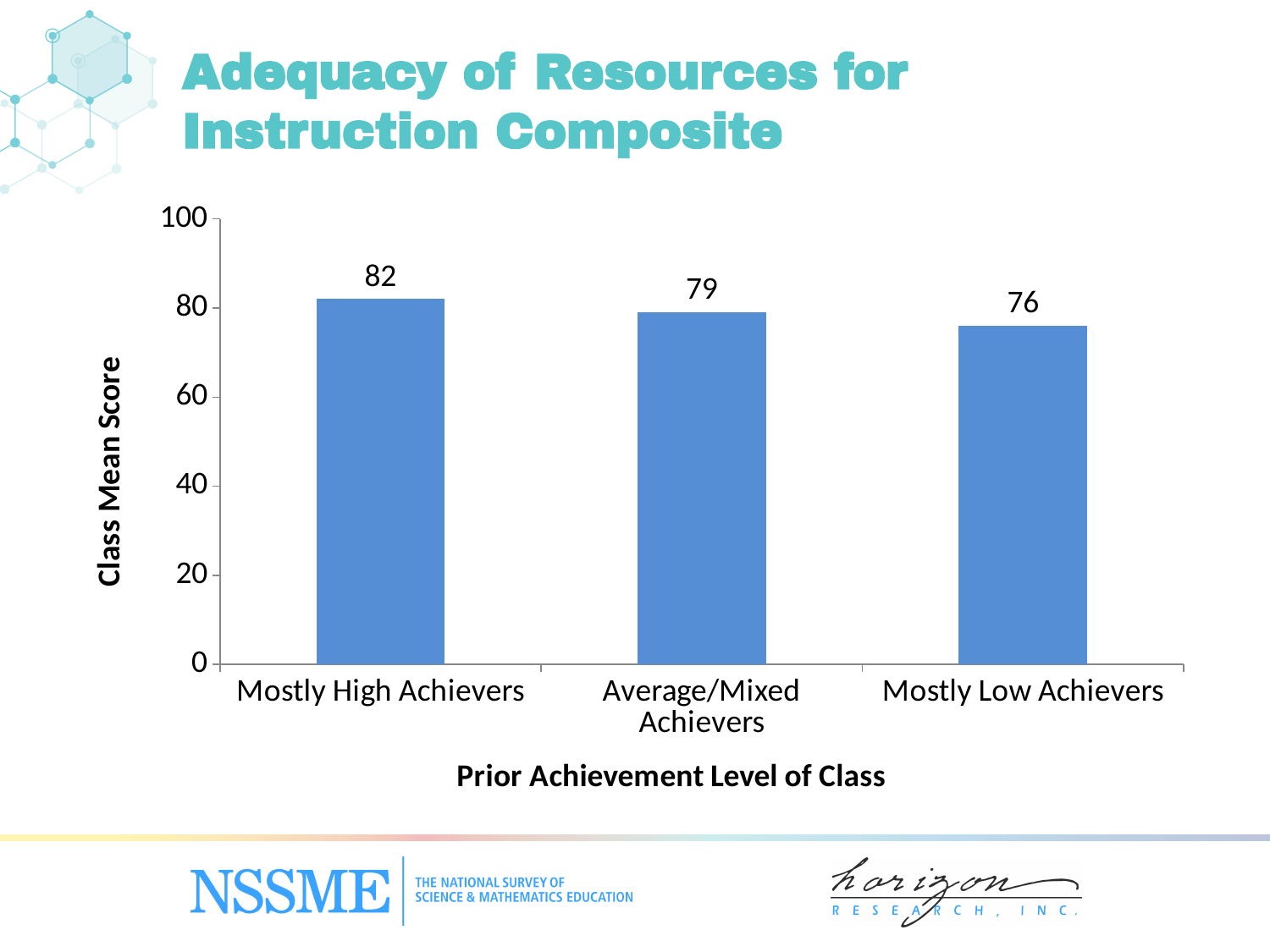

# Adequacy of Resources for Instruction Composite

### Chart

| Category | Mean Score |
|---|---|
| Mostly High Achievers | 82.0 |
| Average/Mixed Achievers | 79.0 |
| Mostly Low Achievers | 76.0 |